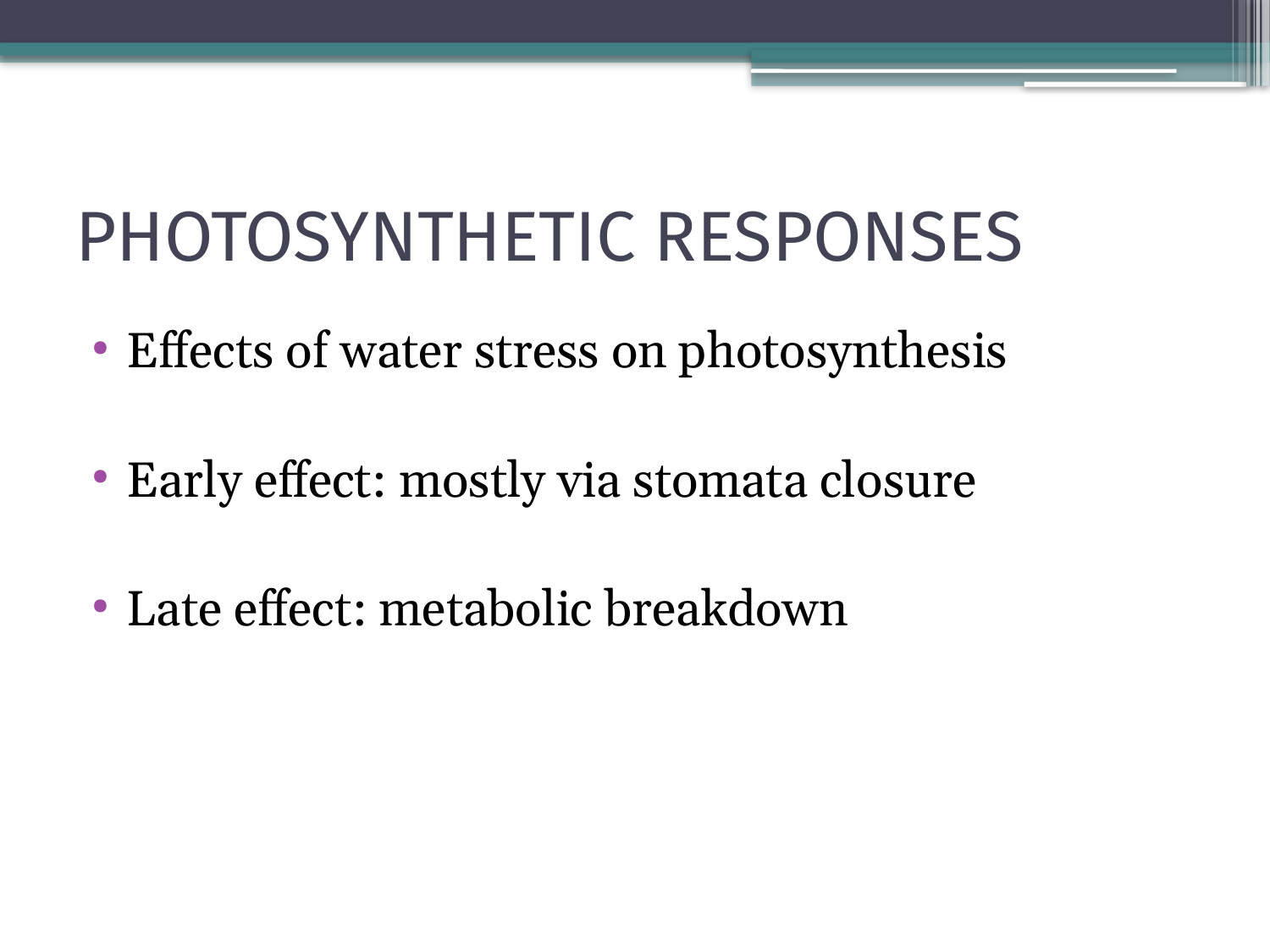

# PHOTOSYNTHETIC RESPONSES
Effects of water stress on photosynthesis

Early effect: mostly via stomata closure

Late effect: metabolic breakdown